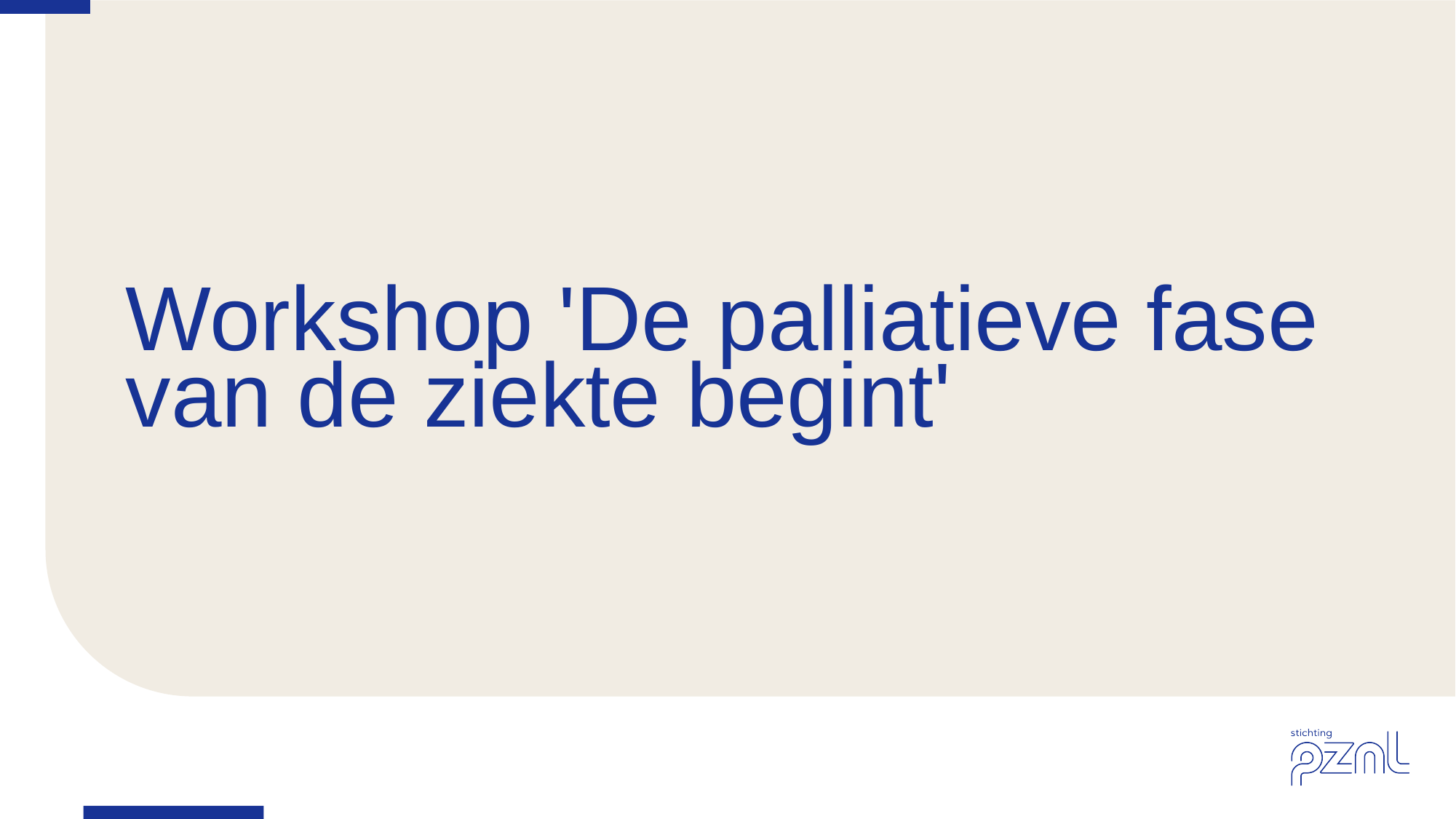

# Workshop 'De palliatieve fase van de ziekte begint'

2